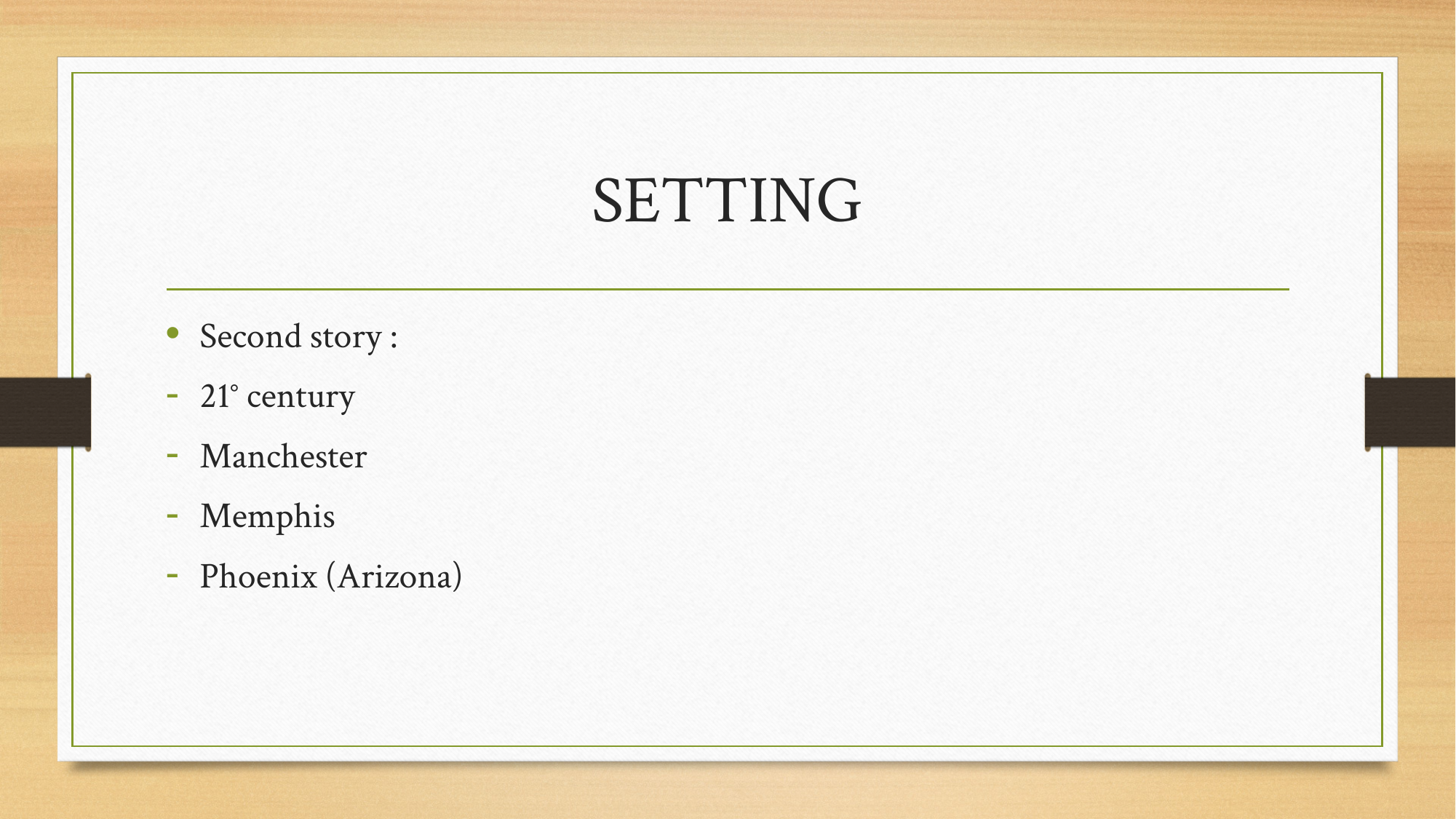

# SETTING
Second story :
21° century
Manchester
Memphis
Phoenix (Arizona)